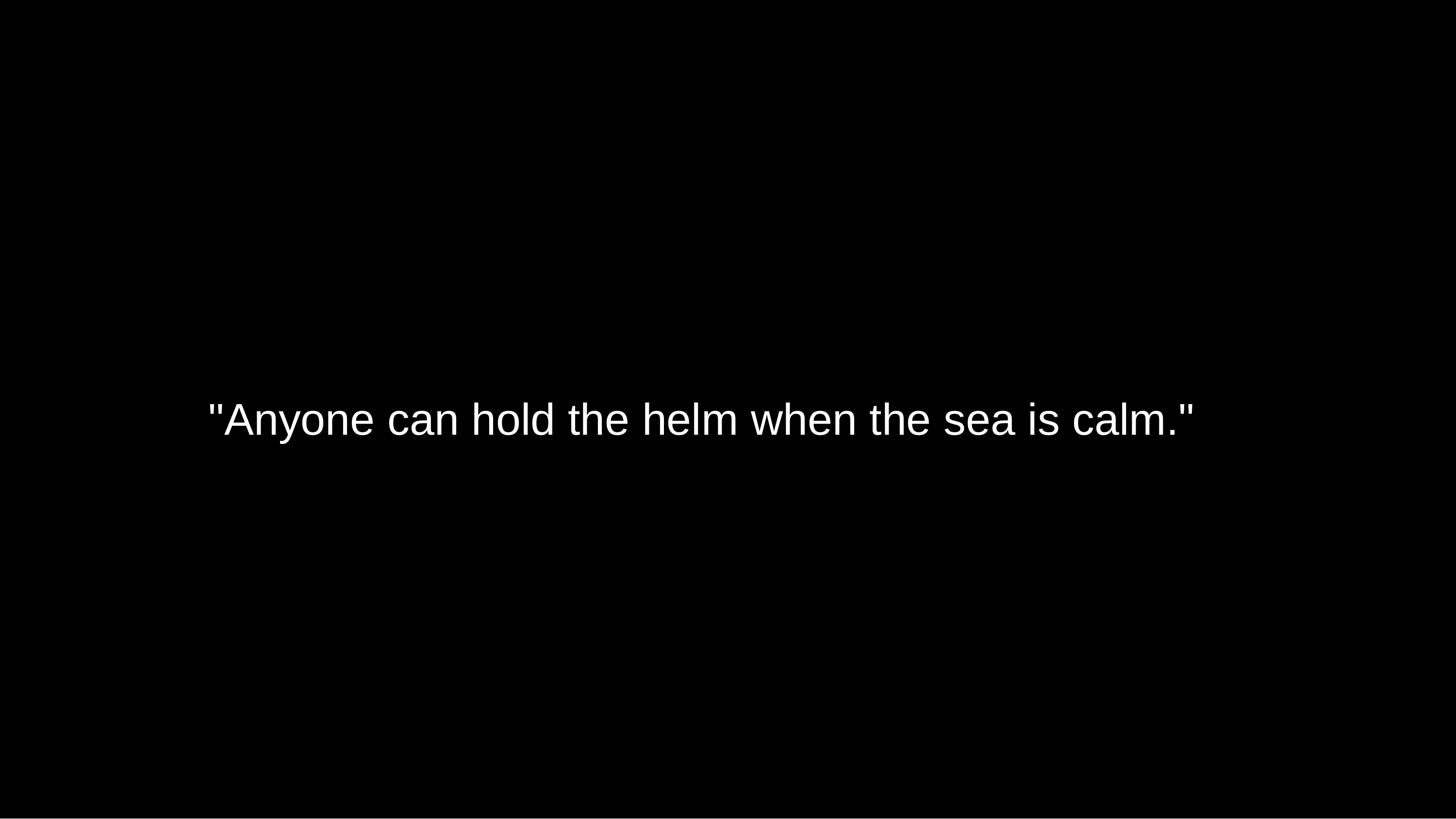

# "Anyone can hold the helm when the sea is calm."